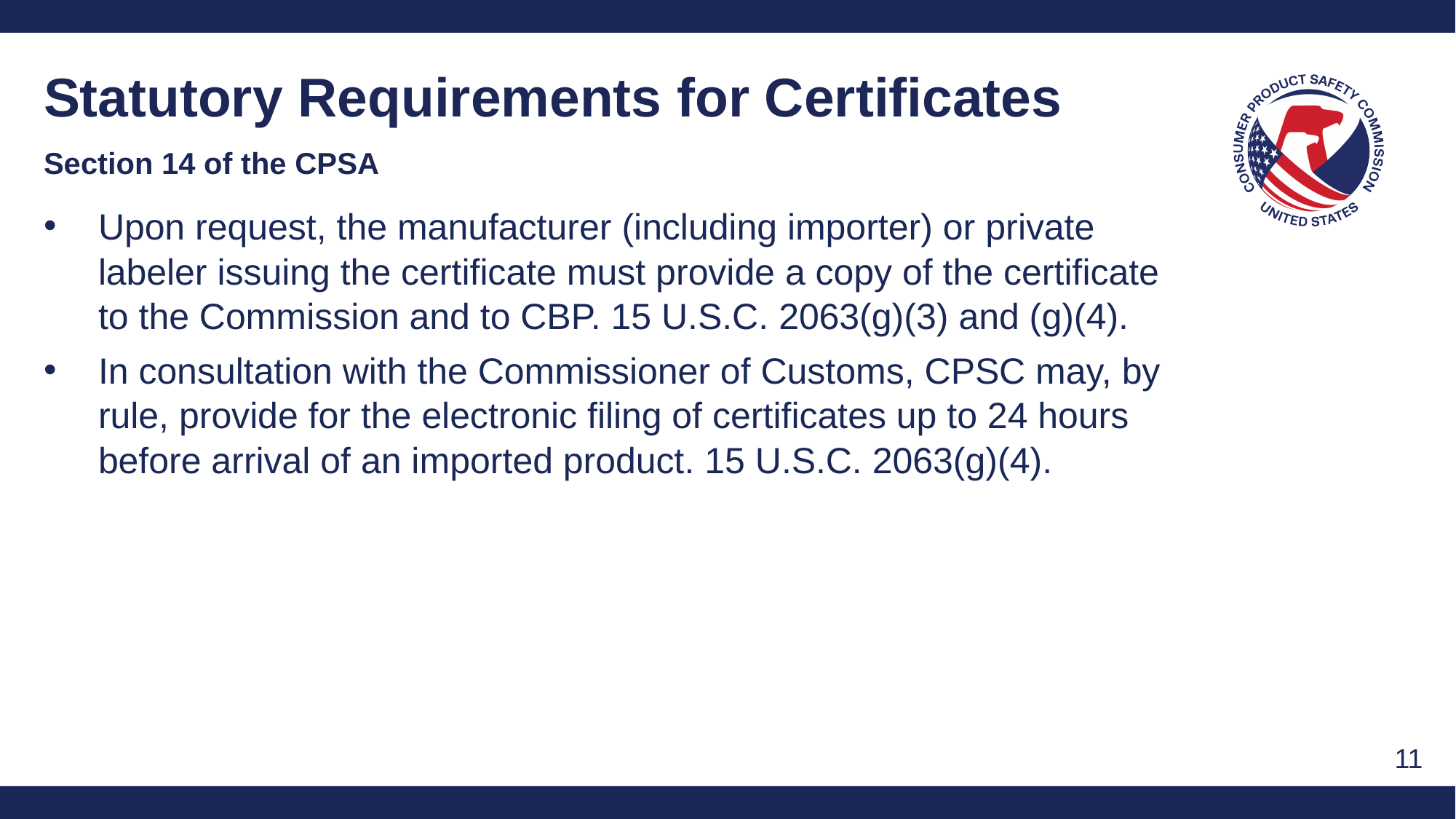

Statutory Requirements for Certificates
Section 14 of the CPSA

Upon request, the manufacturer (including importer) or private labeler issuing the certificate must provide a copy of the certificate to the Commission and to CBP. 15 U.S.C. 2063(g)(3) and (g)(4).
In consultation with the Commissioner of Customs, CPSC may, by rule, provide for the electronic filing of certificates up to 24 hours before arrival of an imported product. 15 U.S.C. 2063(g)(4).